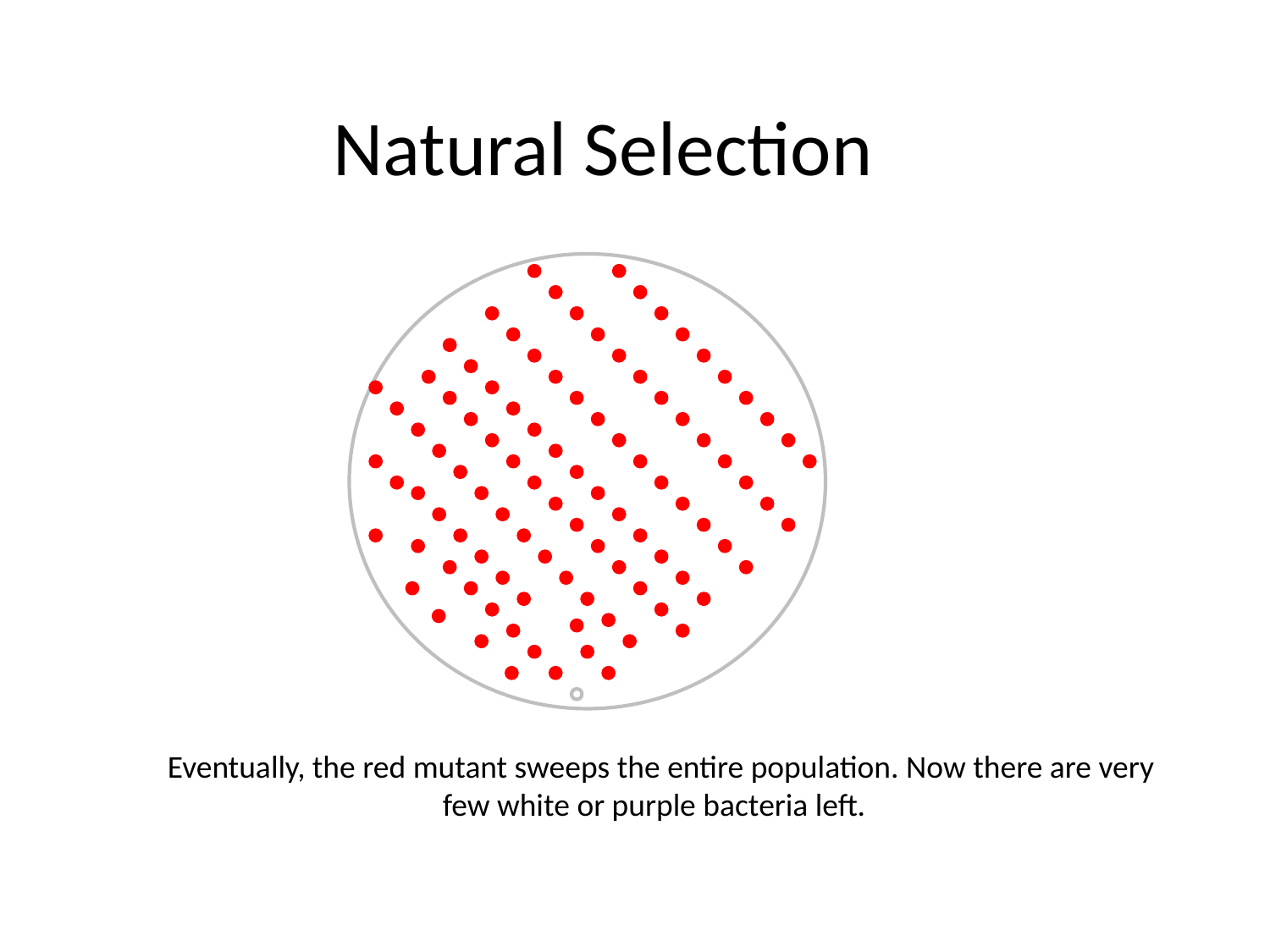

# Natural Selection

Eventually, the red mutant sweeps the entire population. Now there are very few white or purple bacteria left.